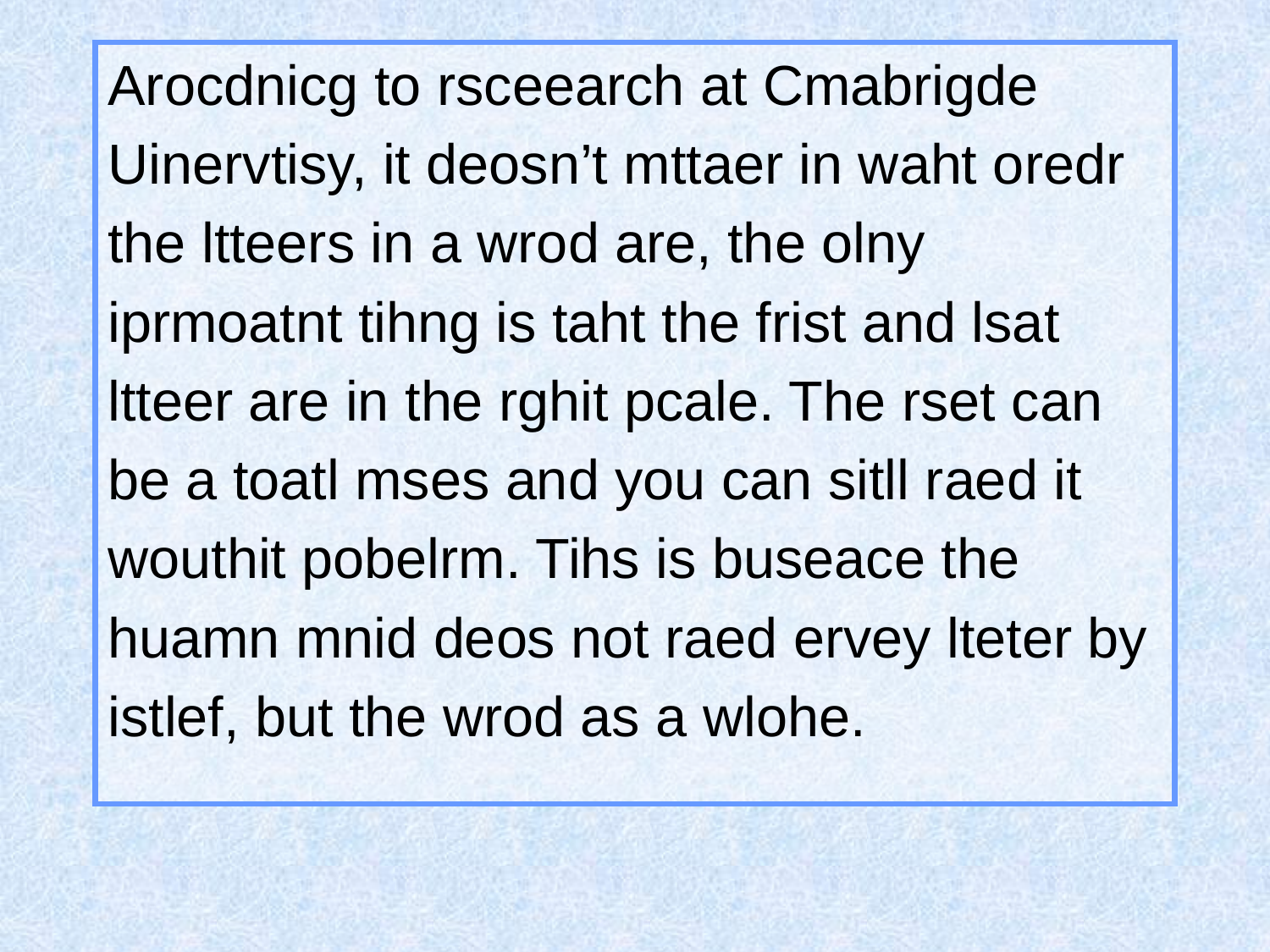

Arocdnicg to rsceearch at Cmabrigde
Uinervtisy, it deosn’t mttaer in waht oredr
the ltteers in a wrod are, the olny
iprmoatnt tihng is taht the frist and lsat
ltteer are in the rghit pcale. The rset can
be a toatl mses and you can sitll raed it
wouthit pobelrm. Tihs is buseace the
huamn mnid deos not raed ervey lteter by
istlef, but the wrod as a wlohe.